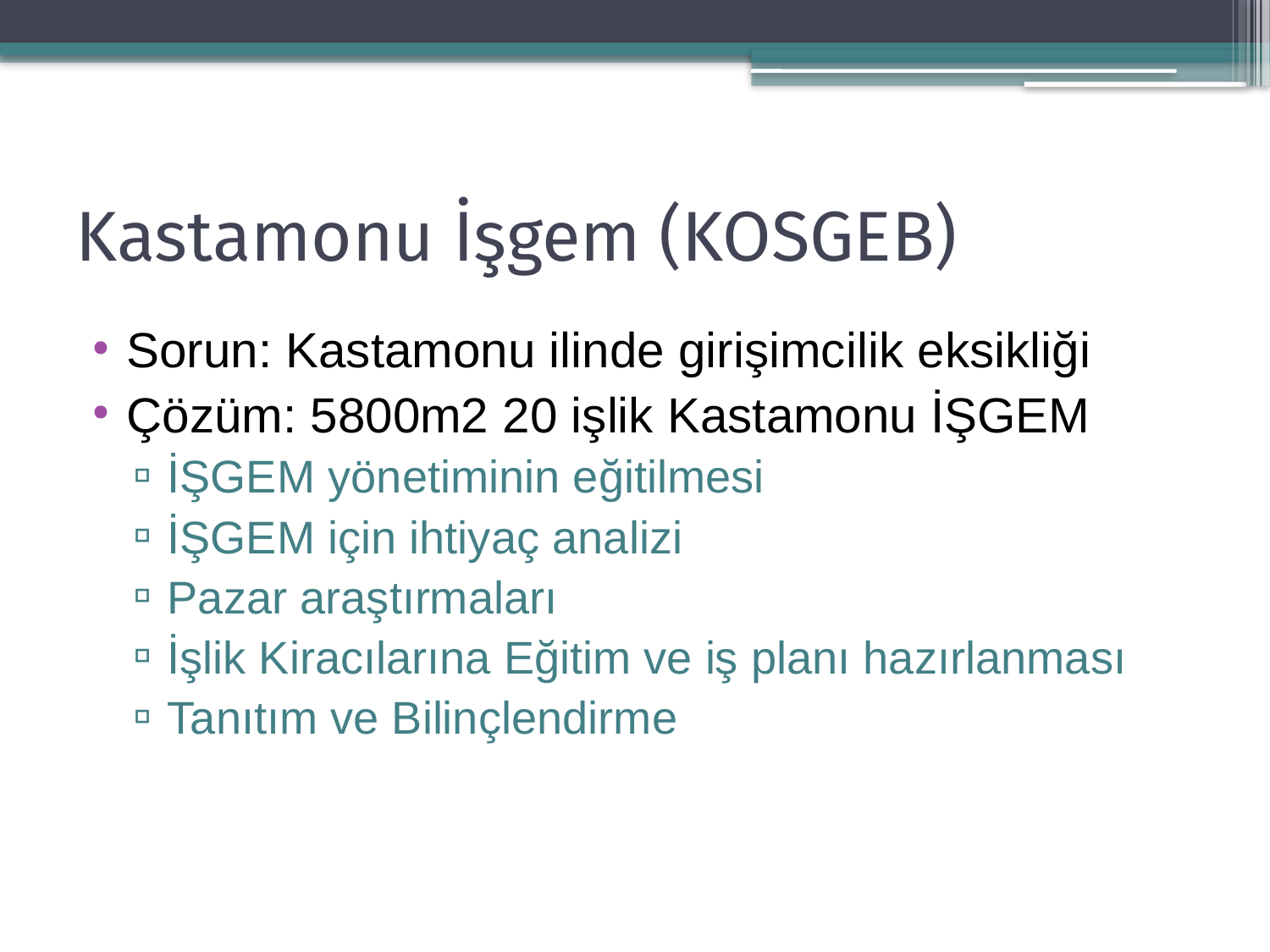

# Kastamonu İşgem (KOSGEB)
Sorun: Kastamonu ilinde girişimcilik eksikliği
Çözüm: 5800m2 20 işlik Kastamonu İŞGEM
İŞGEM yönetiminin eğitilmesi
İŞGEM için ihtiyaç analizi
Pazar araştırmaları
İşlik Kiracılarına Eğitim ve iş planı hazırlanması
Tanıtım ve Bilinçlendirme